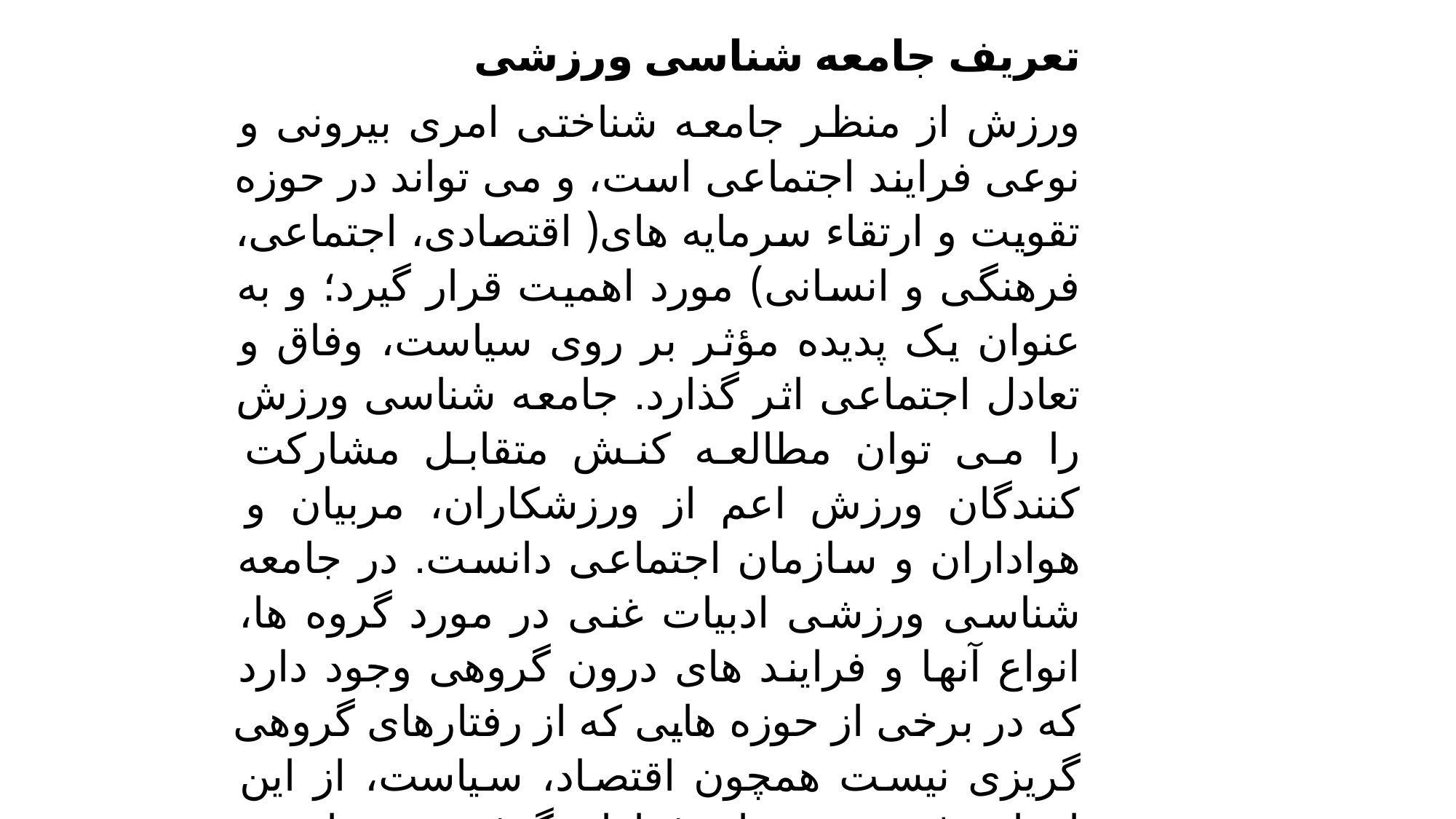

تعریف جامعه شناسی ورزشی
ورزش از منظر جامعه شناختی امری بیرونی و نوعی فرایند اجتماعی است، و می تواند در حوزه تقویت و ارتقاء سرمایه های( اقتصادی، اجتماعی، فرهنگی و انسانی) مورد اهمیت قرار گیرد؛ و به عنوان یک پدیده مؤثر بر روی سیاست، وفاق و تعادل اجتماعی اثر گذارد. جامعه شناسی ورزش را می توان مطالعه کنش متقابل مشارکت کنندگان ورزش اعم از ورزشکاران، مربیان و هواداران و سازمان اجتماعی دانست. در جامعه شناسی ورزشی ادبیات غنی در مورد گروه ها، انواع آنها و فرایند های درون گروهی وجود دارد که در برخی از حوزه هایی که از رفتارهای گروهی گریزی نیست همچون اقتصاد، سیاست، از این ادبیات غنی بهره های فراوان گرفته شده است. توفیق بسیاری از این فعالیت ها مرهون بینش جامعه شناختی مدیران آنان است.